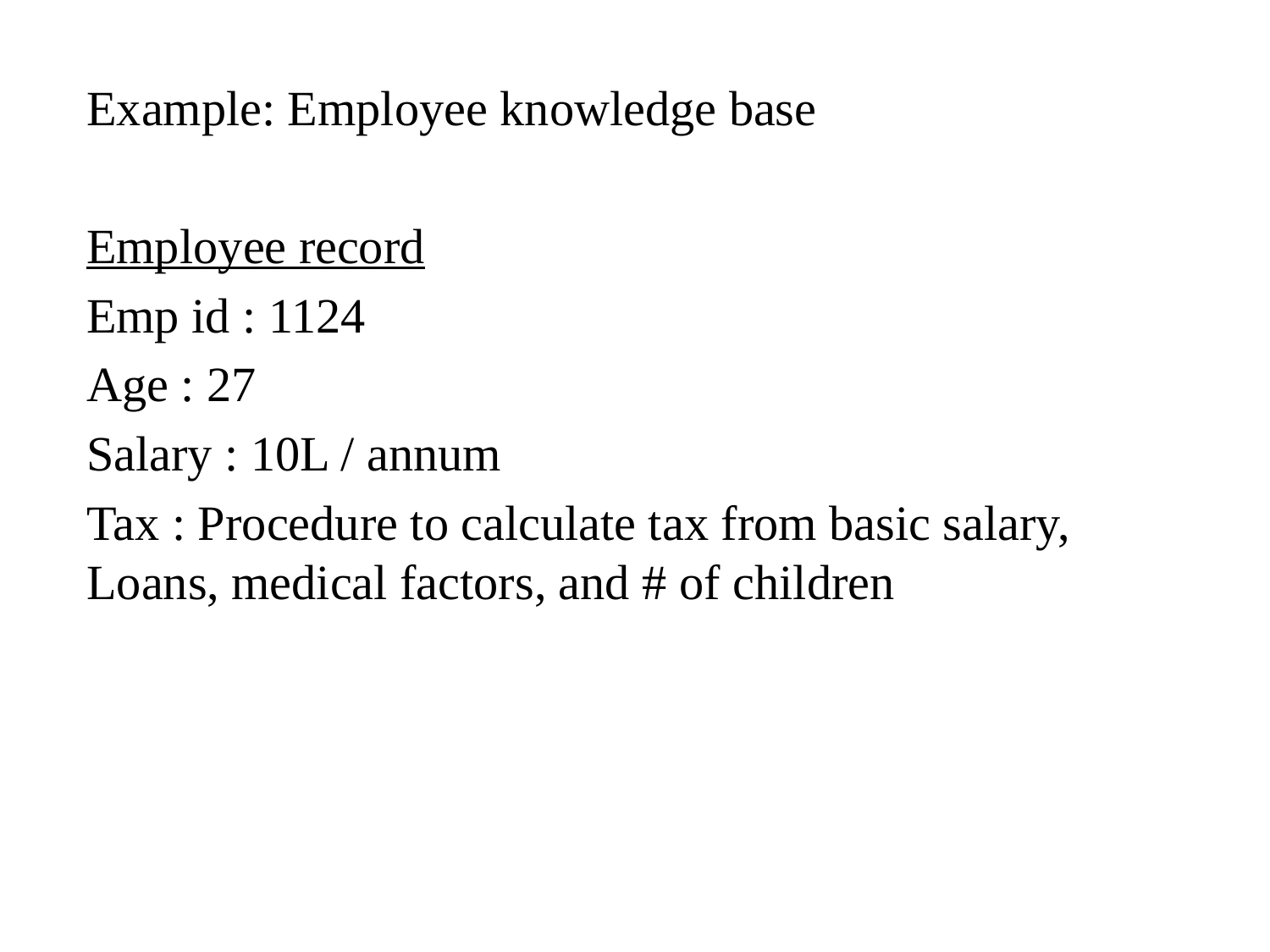

Example: Employee knowledge base

Employee record
Emp id : 1124
Age : 27
Salary : 10L / annum
Tax : Procedure to calculate tax from basic salary, Loans, medical factors, and # of children